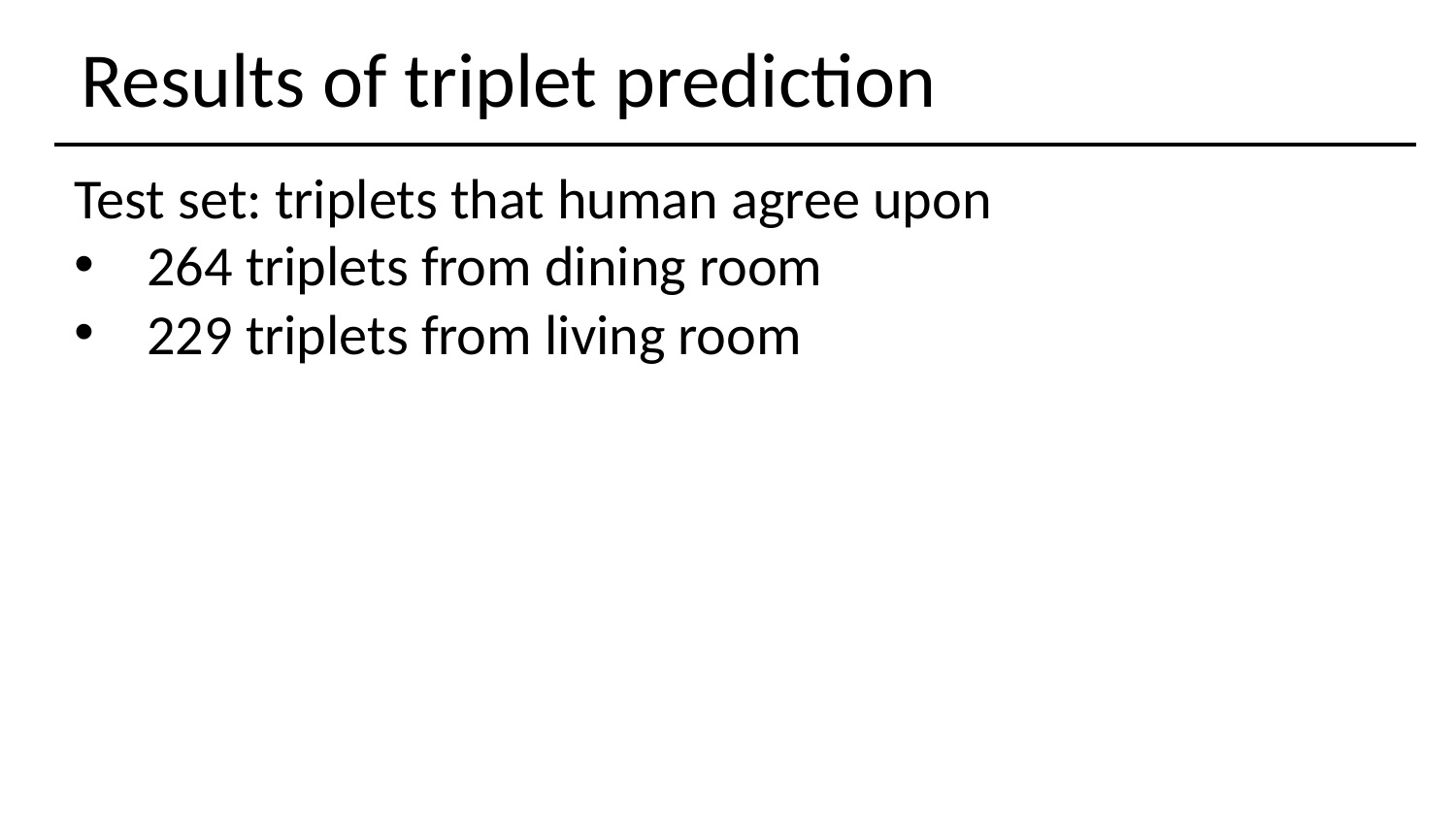

# Results of triplet prediction
Test set: triplets that human agree upon
264 triplets from dining room
229 triplets from living room